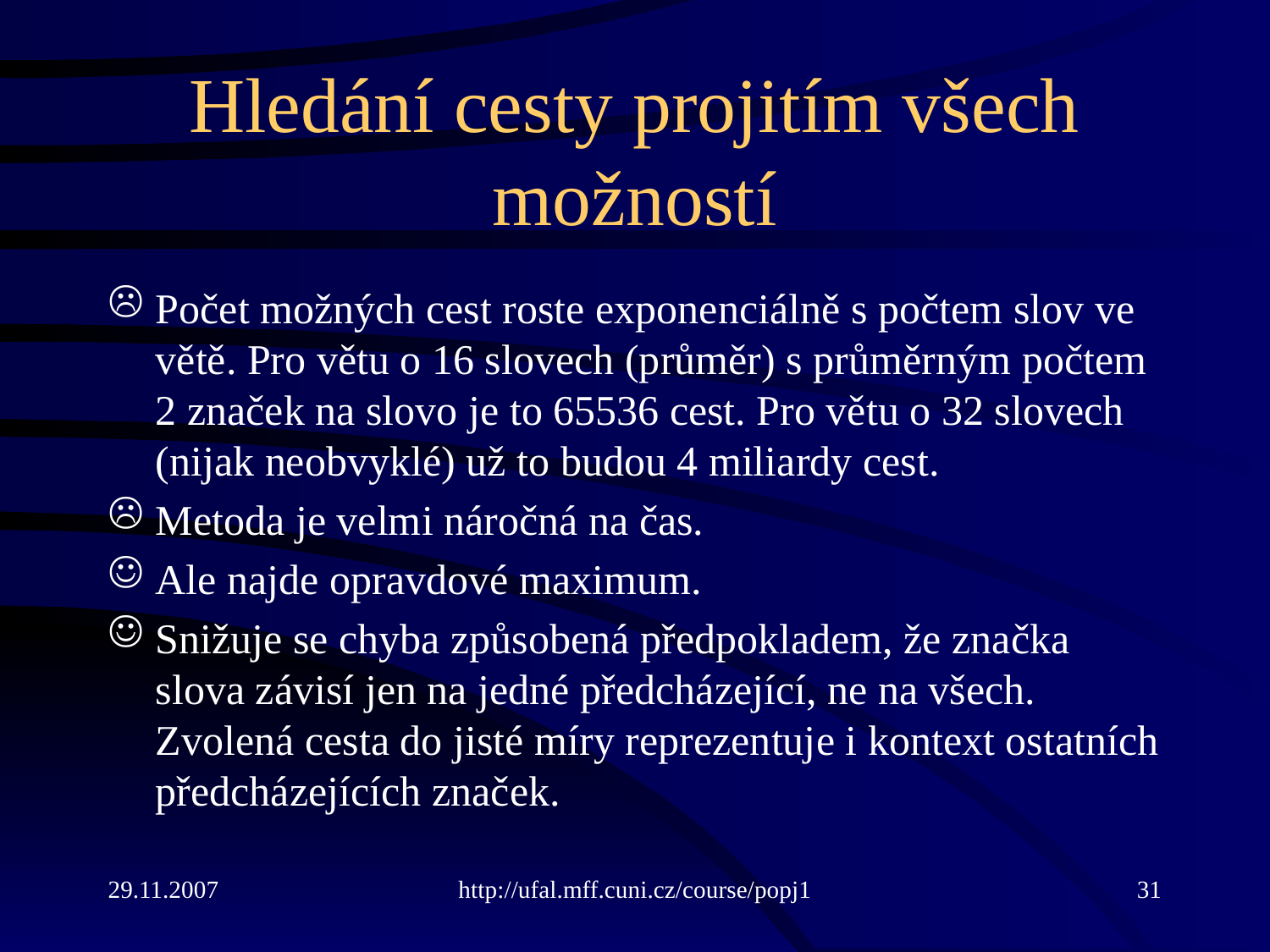

# Hledání cesty projitím všech možností
Počet možných cest roste exponenciálně s počtem slov ve větě. Pro větu o 16 slovech (průměr) s průměrným počtem 2 značek na slovo je to 65536 cest. Pro větu o 32 slovech (nijak neobvyklé) už to budou 4 miliardy cest.
Metoda je velmi náročná na čas.
Ale najde opravdové maximum.
Snižuje se chyba způsobená předpokladem, že značka slova závisí jen na jedné předcházející, ne na všech. Zvolená cesta do jisté míry reprezentuje i kontext ostatních předcházejících značek.
29.11.2007
http://ufal.mff.cuni.cz/course/popj1
31